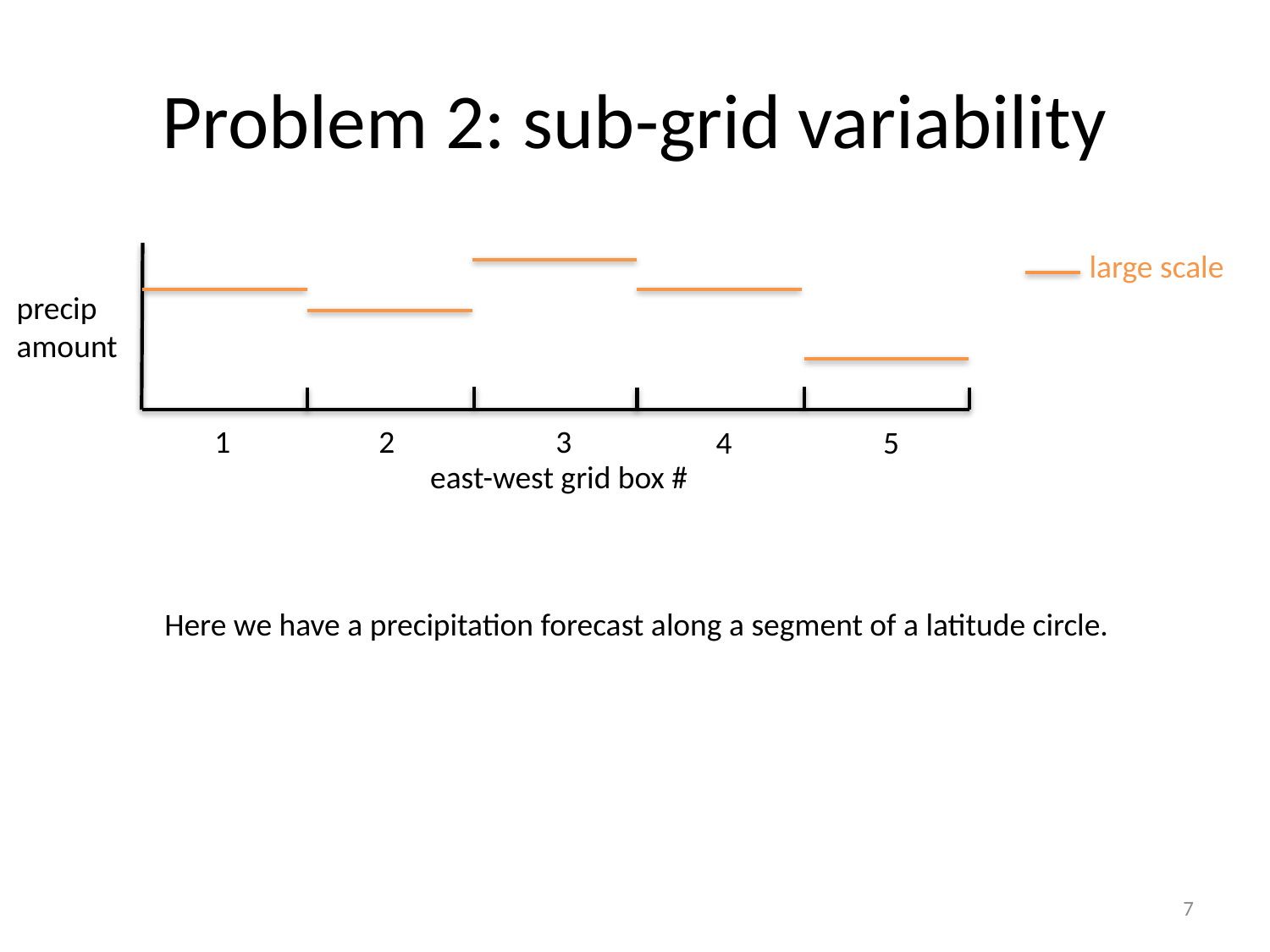

# Problem 2: sub-grid variability
large scale
precip
amount
1
2
3
4
5
east-west grid box #
Here we have a precipitation forecast along a segment of a latitude circle.
7